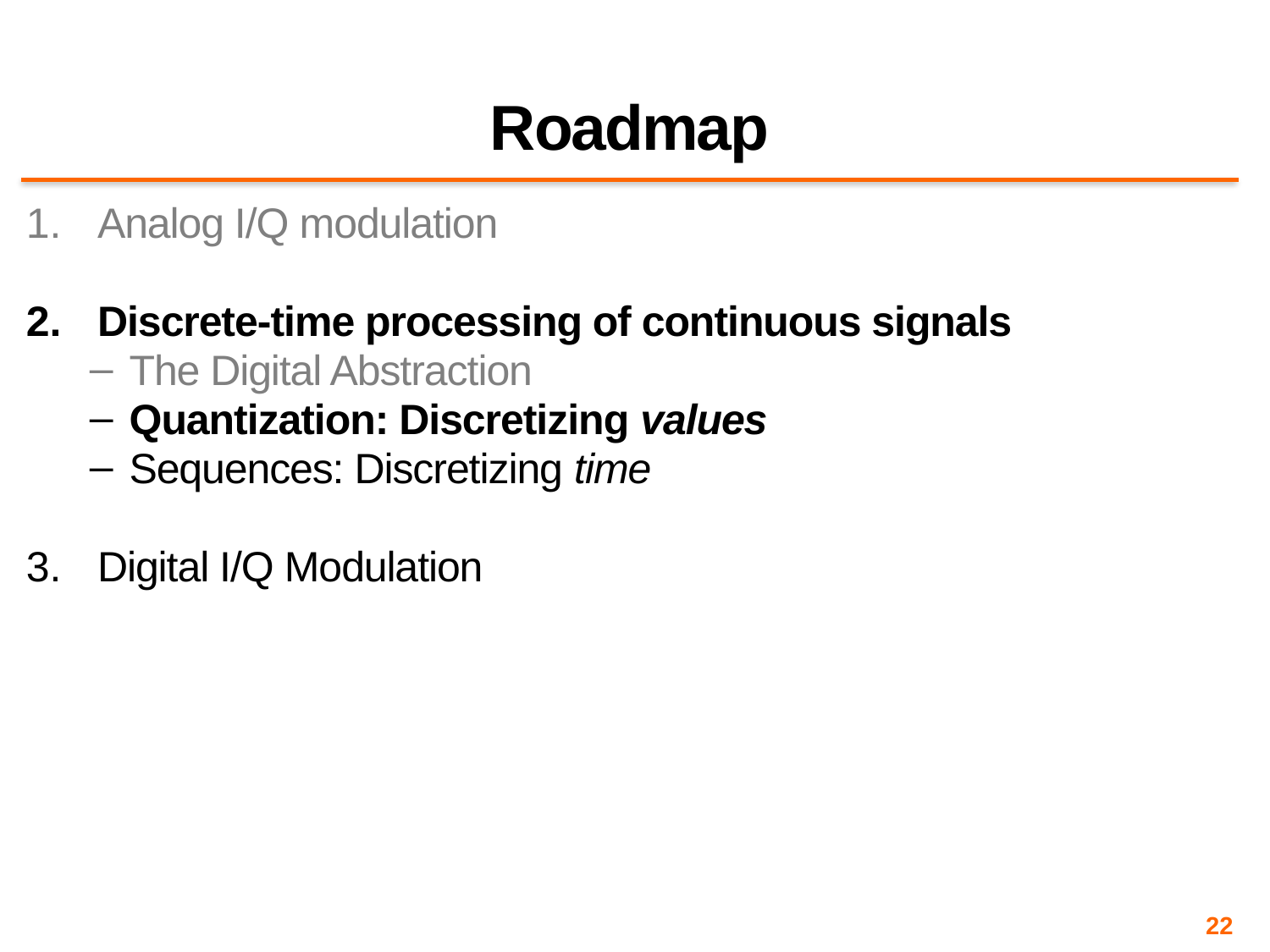

# Roadmap
Analog I/Q modulation

Discrete-time processing of continuous signals
The Digital Abstraction
Quantization: Discretizing values
Sequences: Discretizing time

Digital I/Q Modulation
22